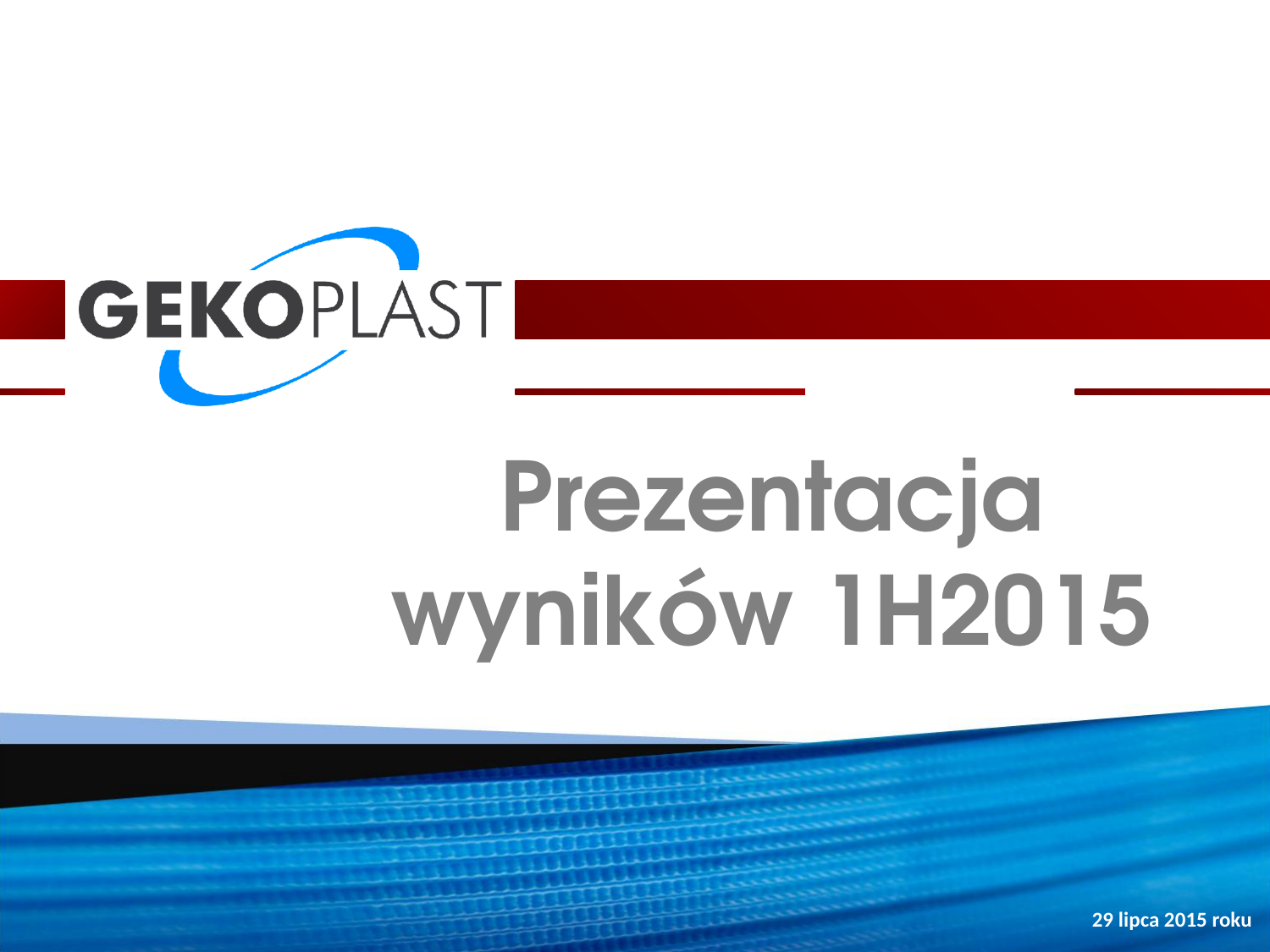

Prezentacja wyników 1H2015
29 lipca 2015 roku